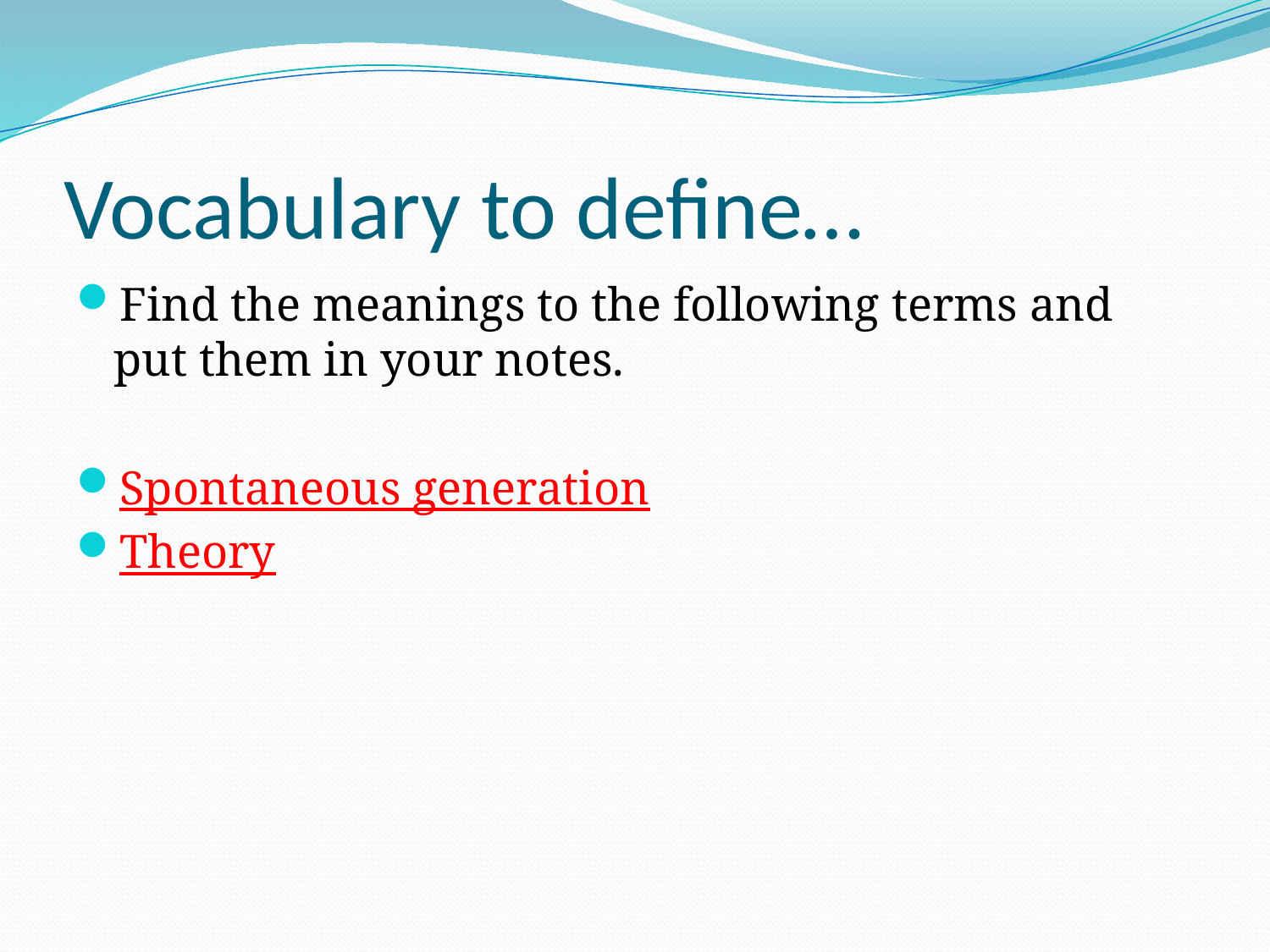

# Vocabulary to define…
Find the meanings to the following terms and put them in your notes.

Spontaneous generation
Theory